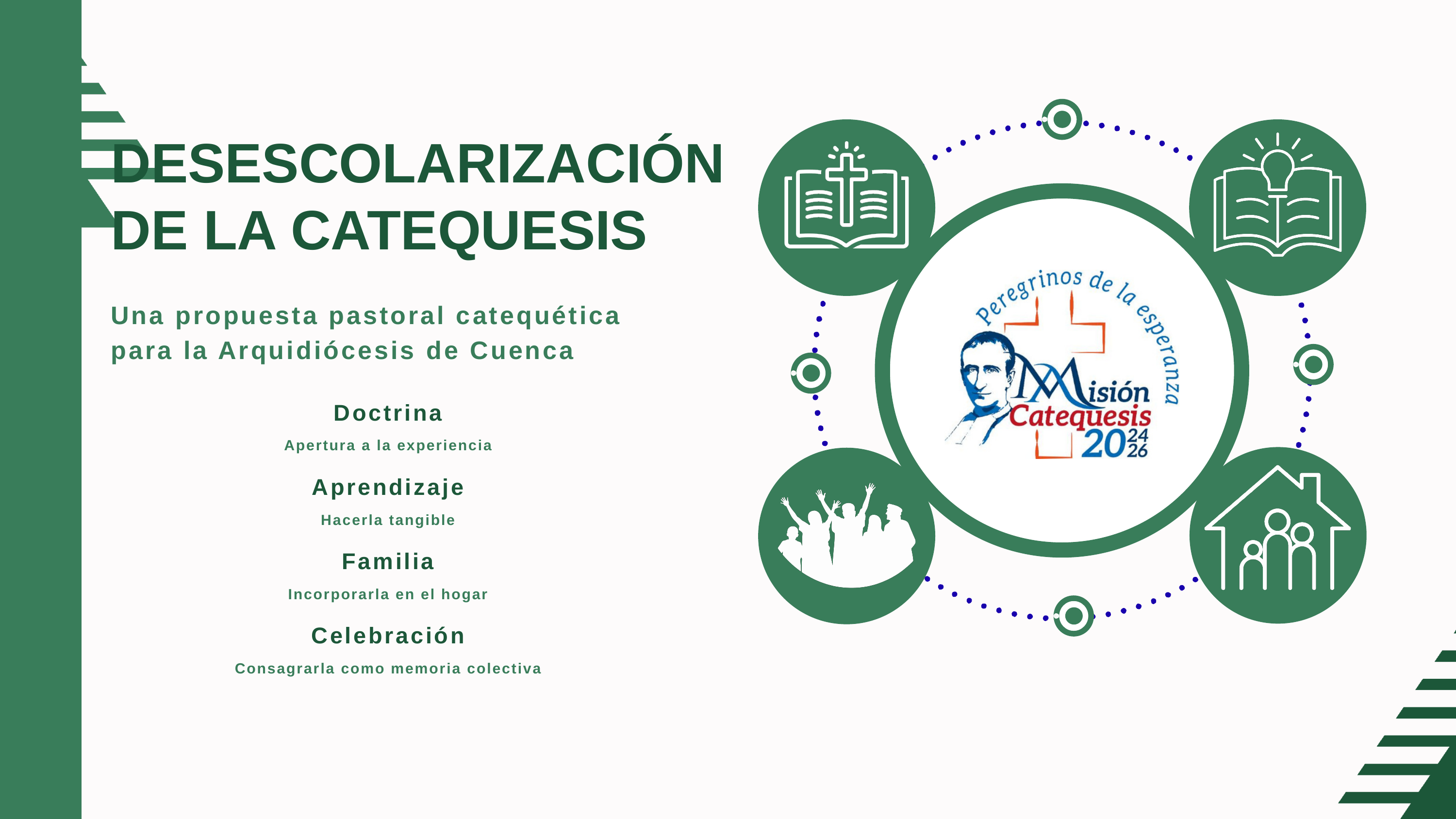

DESESCOLARIZACIÓN DE LA CATEQUESIS

Una propuesta pastoral catequética para la Arquidiócesis de Cuenca

Doctrina
Apertura a la experiencia

Aprendizaje
Hacerla tangible
Familia
Incorporarla en el hogar

Celebración

Consagrarla como memoria colectiva